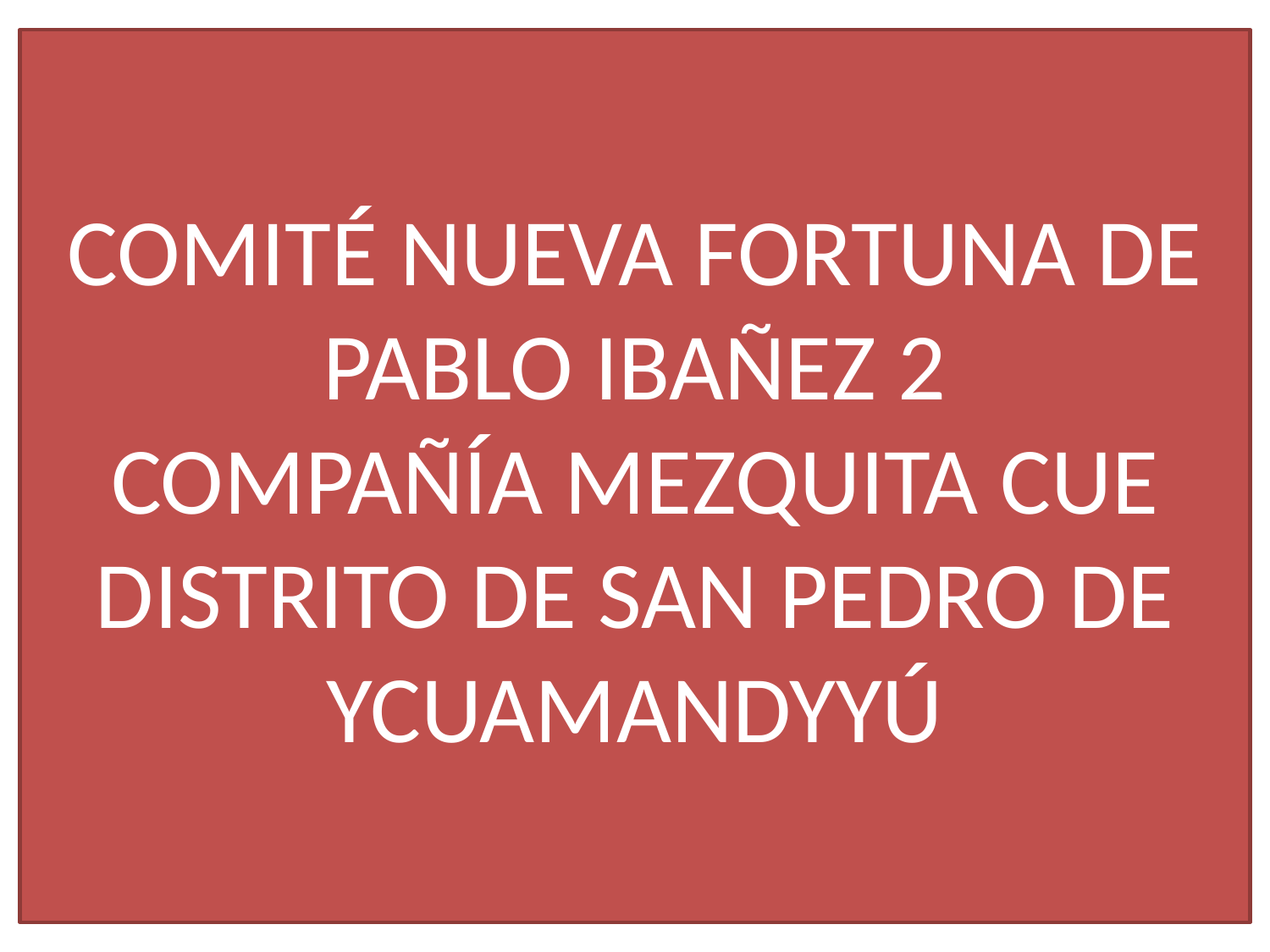

# COMITÉ NUEVA FORTUNA DE PABLO IBAÑEZ 2 COMPAÑÍA MEZQUITA CUE DISTRITO DE SAN PEDRO DE YCUAMANDYYÚ